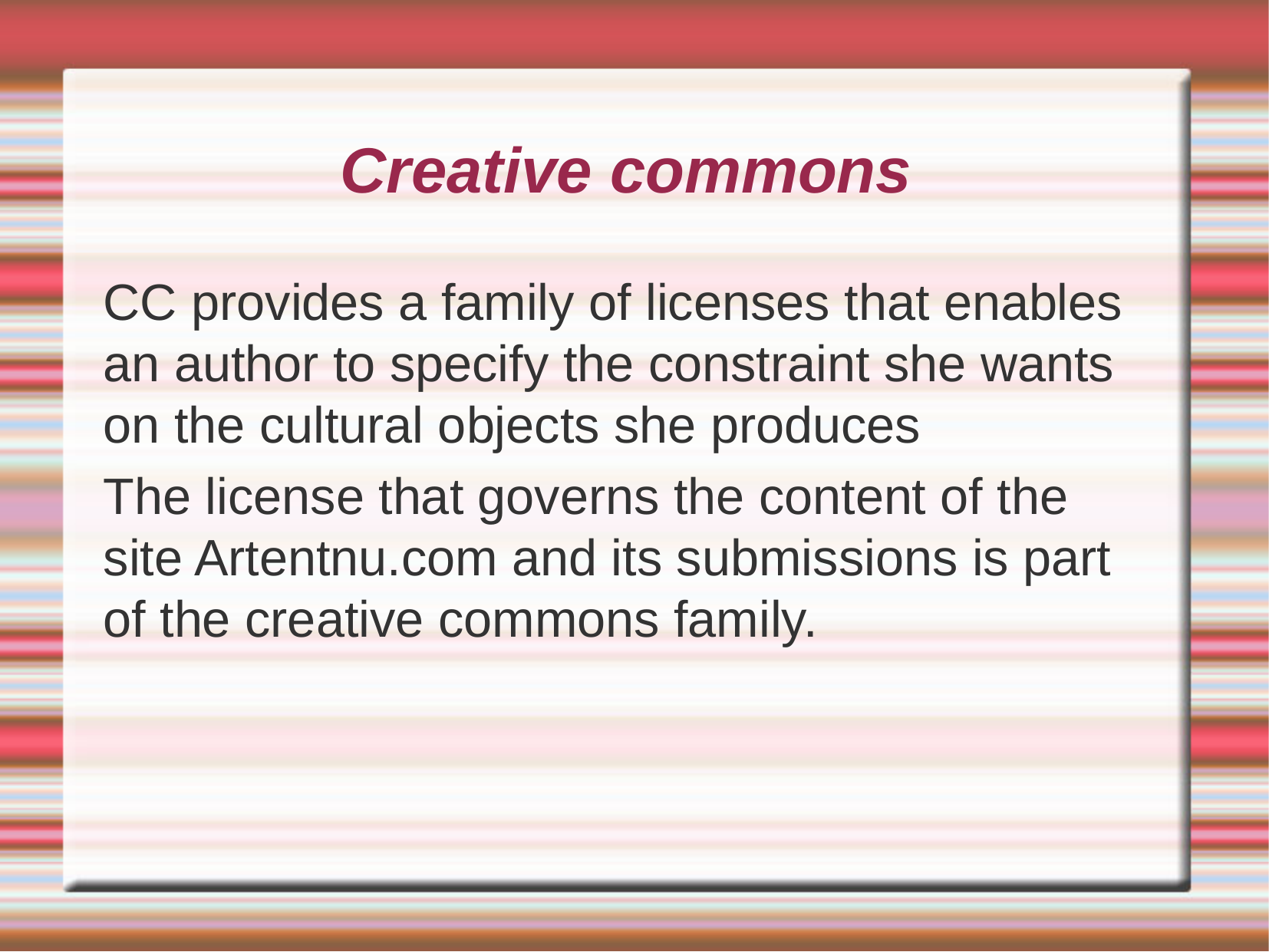

# Creative commons
CC provides a family of licenses that enables an author to specify the constraint she wants on the cultural objects she produces
The license that governs the content of the site Artentnu.com and its submissions is part of the creative commons family.